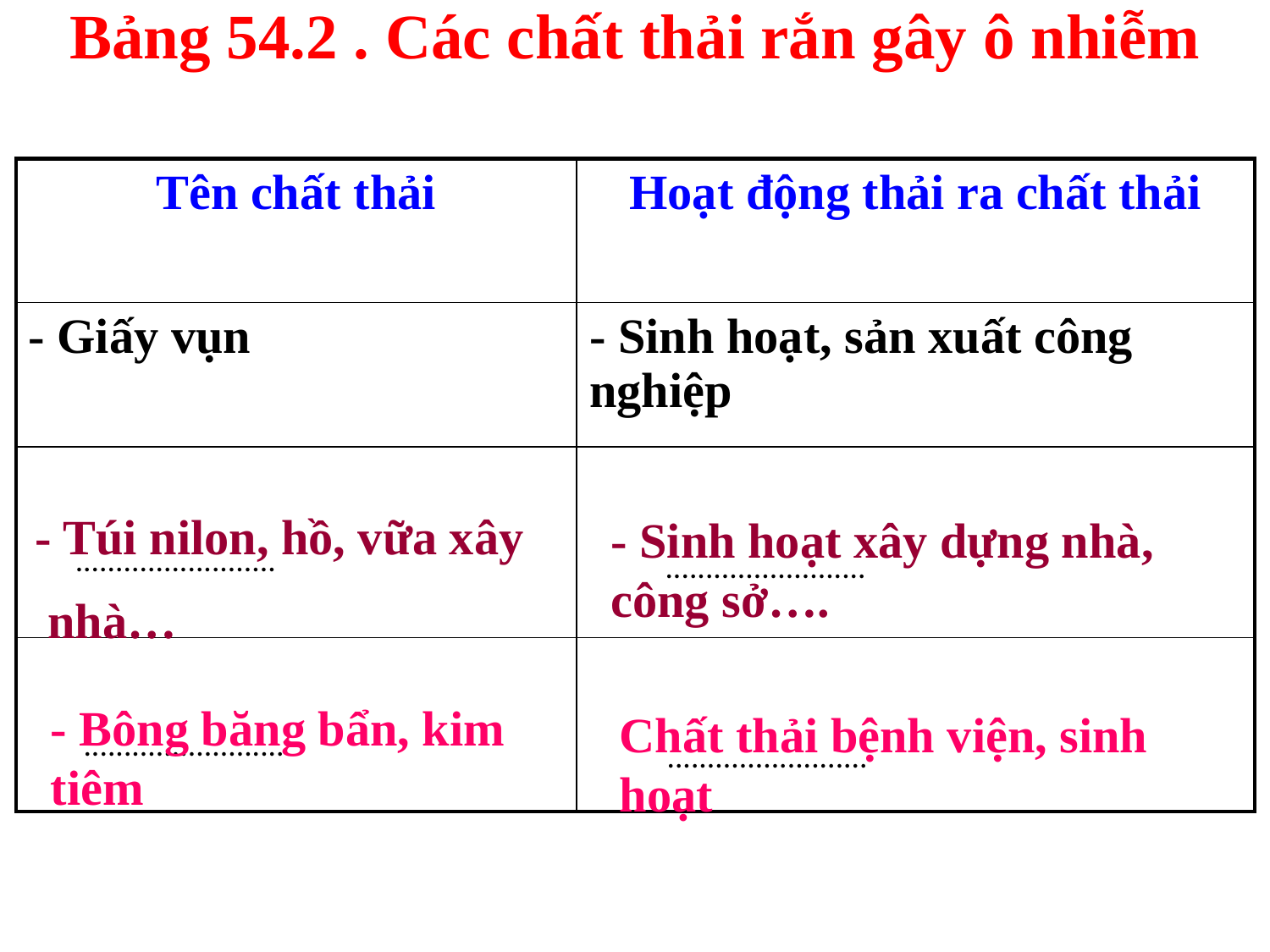

Bảng 54.2 . Các chất thải rắn gây ô nhiễm
| Tên chất thải | Hoạt động thải ra chất thải |
| --- | --- |
| - Giấy vụn | - Sinh hoạt, sản xuất công nghiệp |
|  |  |
|  |  |
- Túi nilon, hồ, vữa xây
 nhà…
- Sinh hoạt xây dựng nhà, công sở….
.........................
.........................
- Bông băng bẩn, kim tiêm
Chất thải bệnh viện, sinh hoạt
.........................
.........................